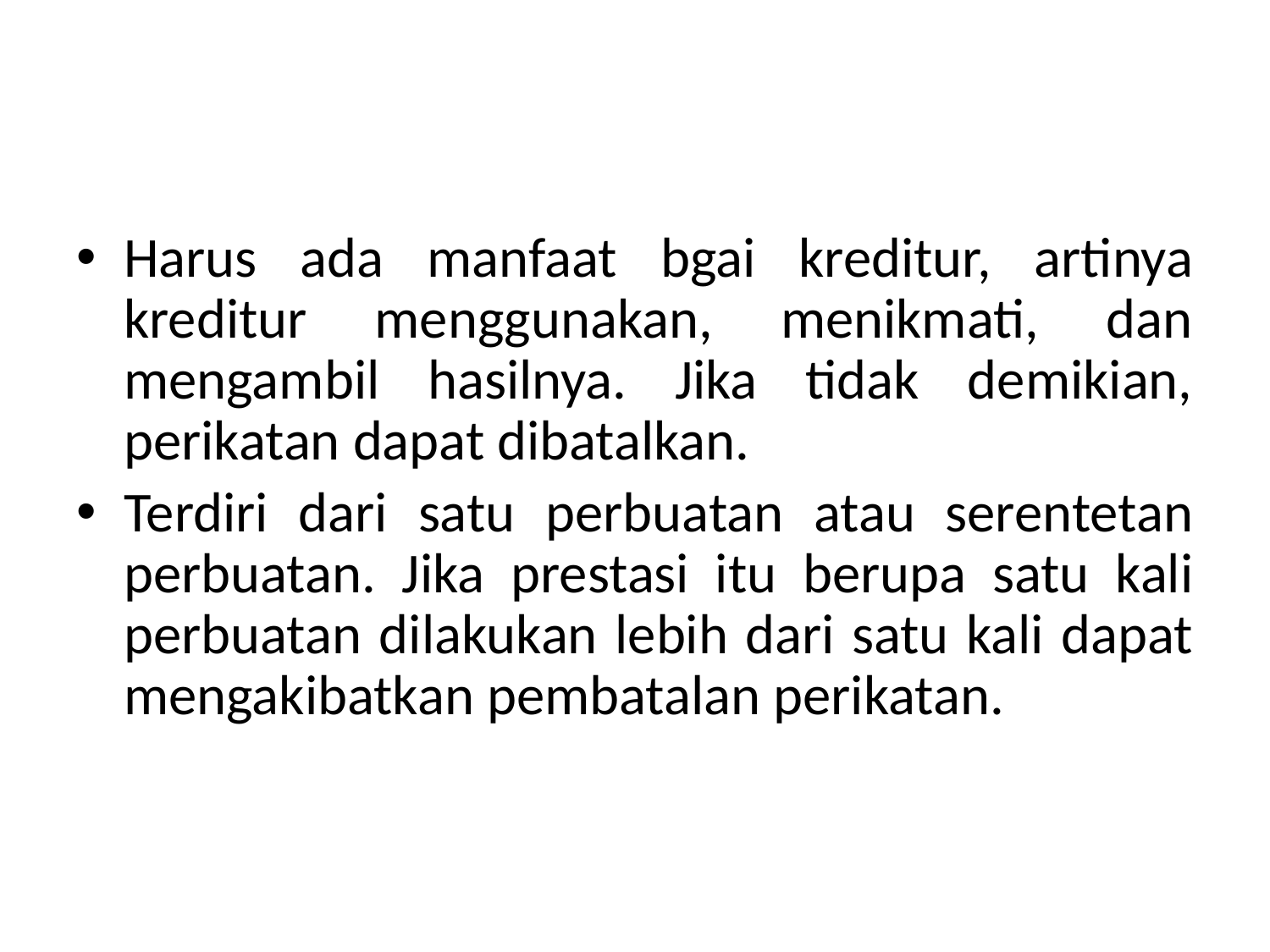

#
Harus ada manfaat bgai kreditur, artinya kreditur menggunakan, menikmati, dan mengambil hasilnya. Jika tidak demikian, perikatan dapat dibatalkan.
Terdiri dari satu perbuatan atau serentetan perbuatan. Jika prestasi itu berupa satu kali perbuatan dilakukan lebih dari satu kali dapat mengakibatkan pembatalan perikatan.